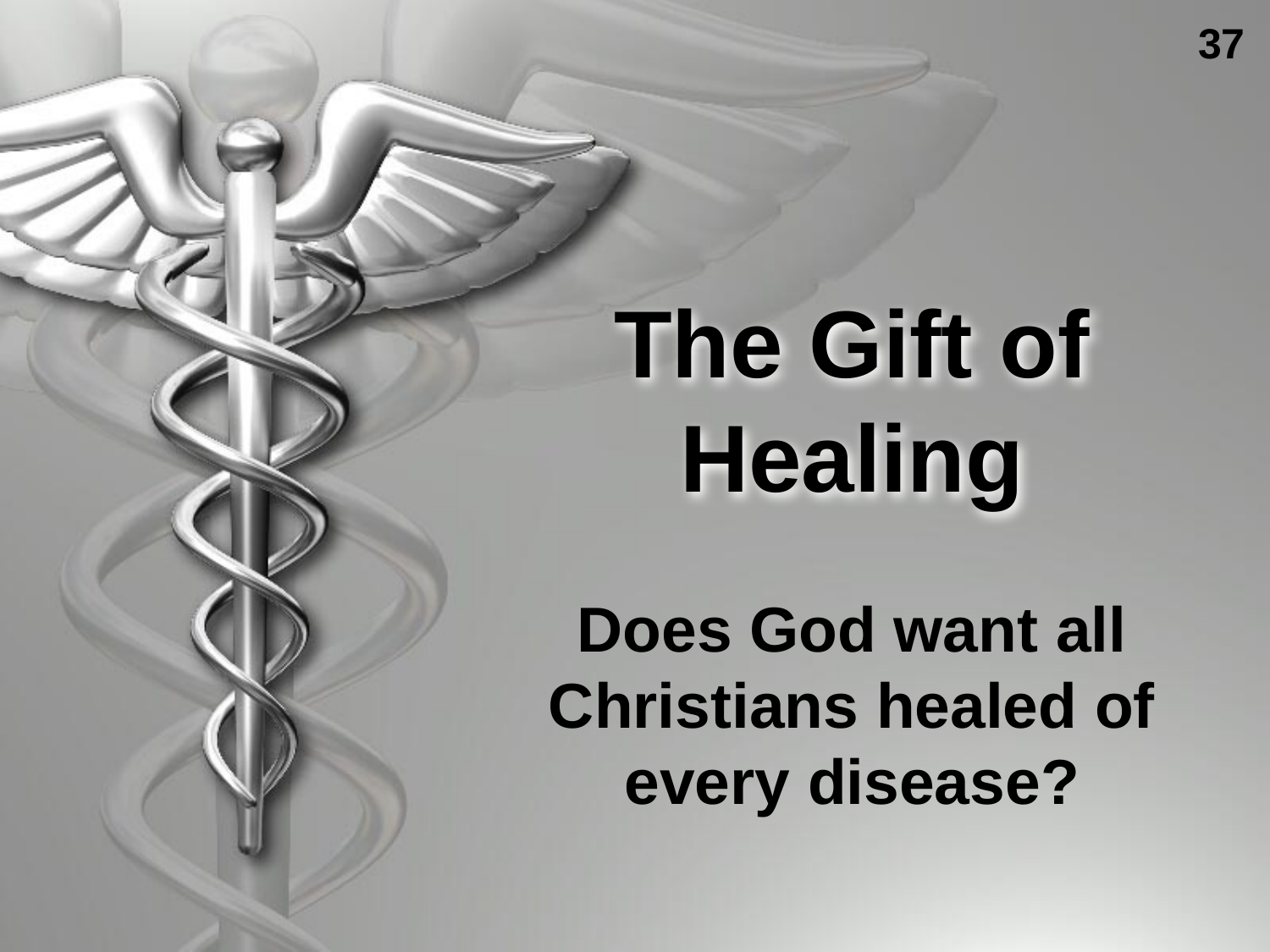

37
# The Gift of Healing
Does God want all Christians healed of every disease?